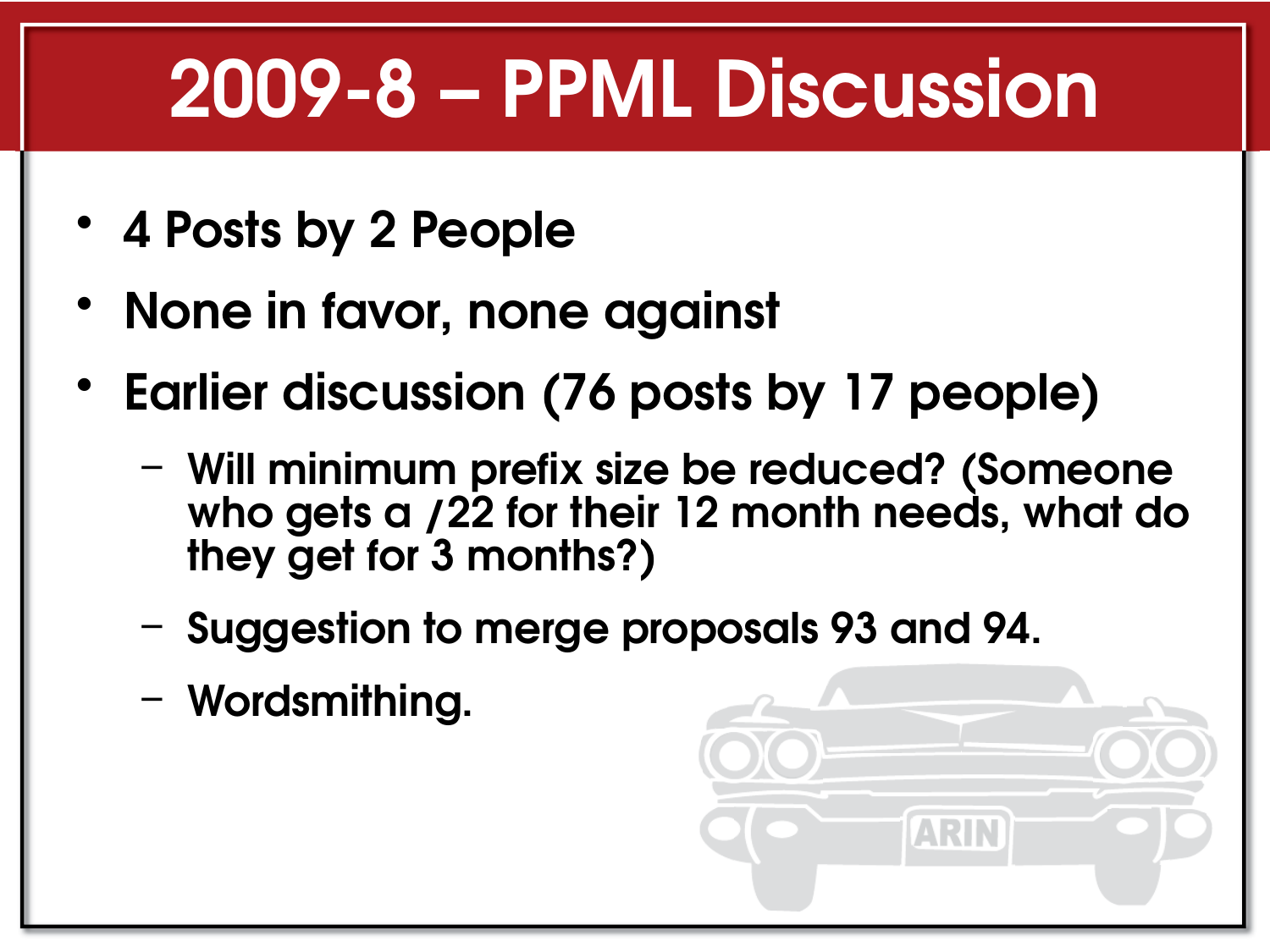

# 2009-8 – PPML Discussion
4 Posts by 2 People
None in favor, none against
Earlier discussion (76 posts by 17 people)
Will minimum prefix size be reduced? (Someone who gets a /22 for their 12 month needs, what do they get for 3 months?)
Suggestion to merge proposals 93 and 94.
Wordsmithing.